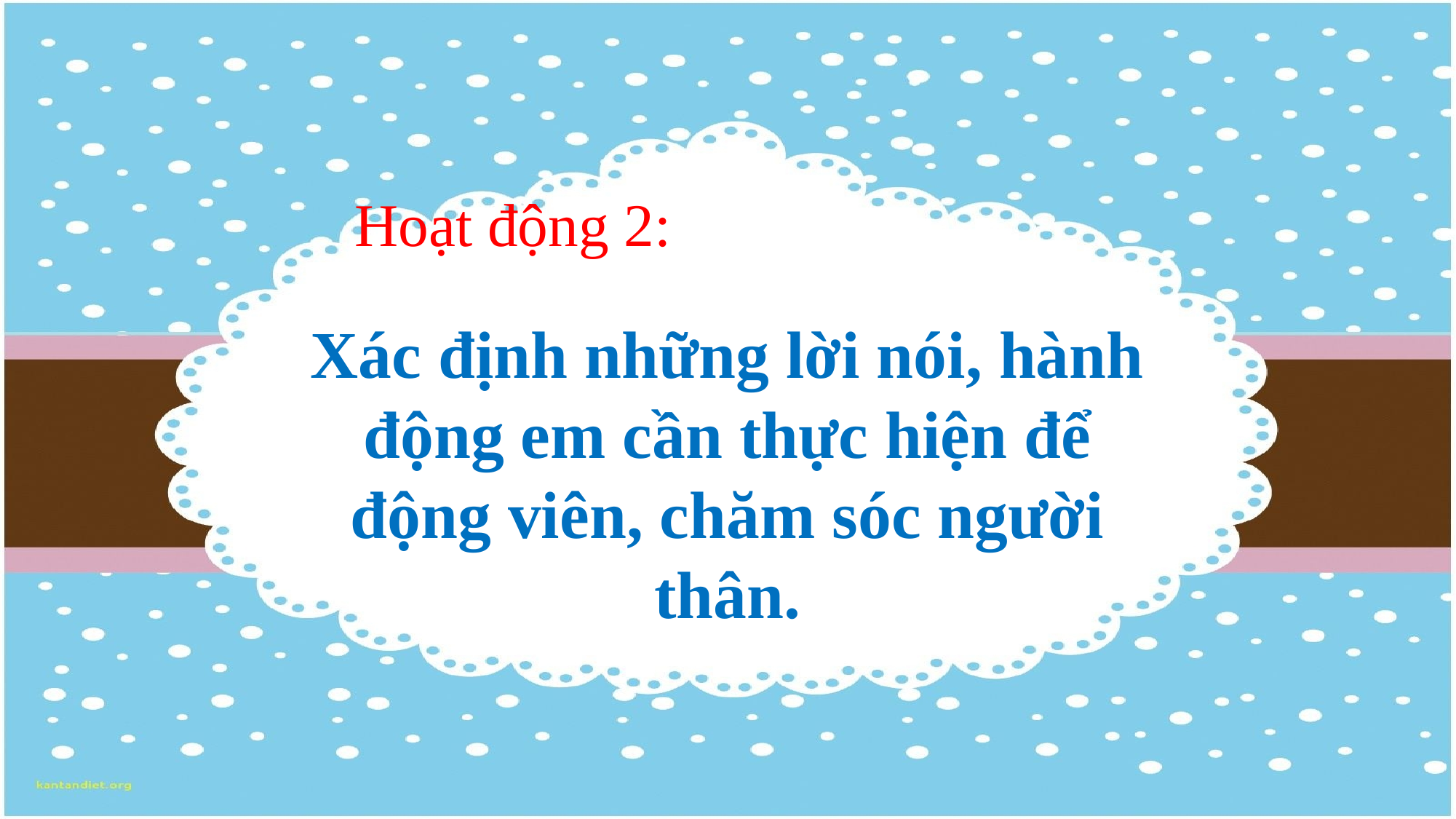

Hoạt động 2:
Xác định những lời nói, hành động em cần thực hiện để động viên, chăm sóc người thân.